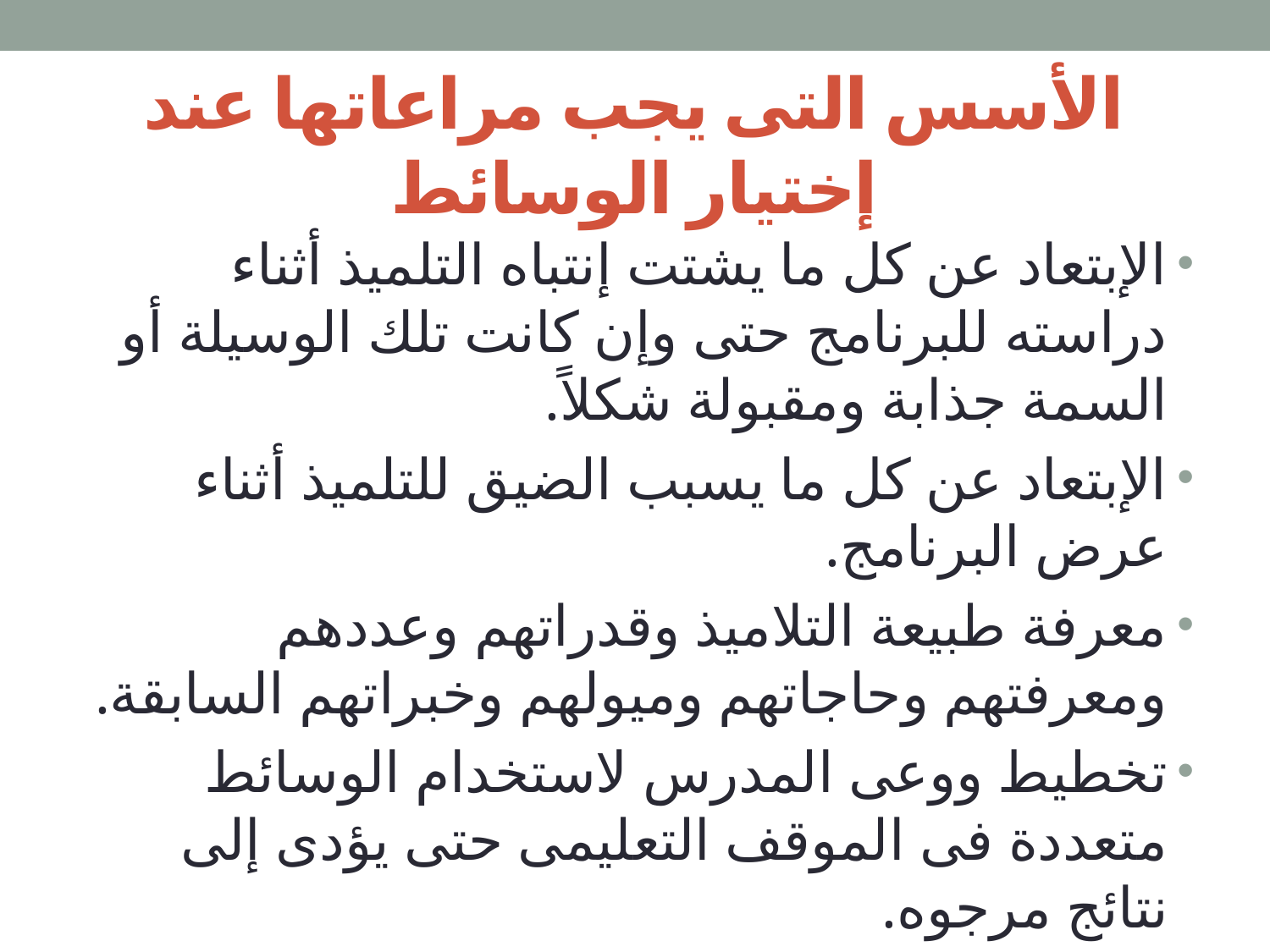

# الأسس التى يجب مراعاتها عند إختيار الوسائط
الإبتعاد عن كل ما يشتت إنتباه التلميذ أثناء دراسته للبرنامج حتى وإن كانت تلك الوسيلة أو السمة جذابة ومقبولة شكلاً.
الإبتعاد عن كل ما يسبب الضيق للتلميذ أثناء عرض البرنامج.
معرفة طبيعة التلاميذ وقدراتهم وعددهم ومعرفتهم وحاجاتهم وميولهم وخبراتهم السابقة.
تخطيط ووعى المدرس لاستخدام الوسائط متعددة فى الموقف التعليمى حتى يؤدى إلى نتائج مرجوه.
إختيار المدرس الوسائط المتعددة بدقة وعناية، بحيث تكون متصلة بموضوع الدرس وأهدافه.